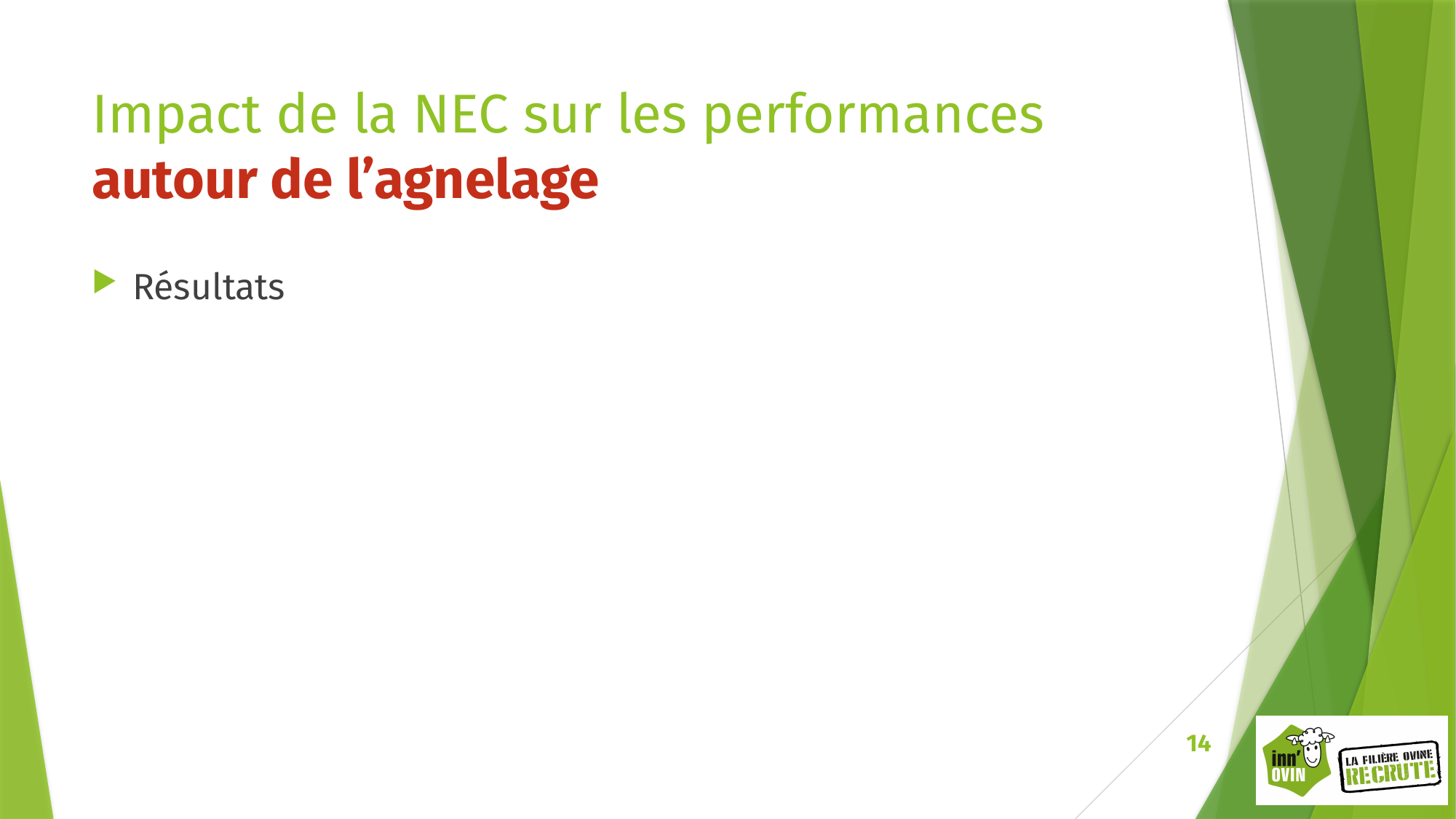

# Impact de la NEC sur les performances autour de l’agnelage
Résultats
14